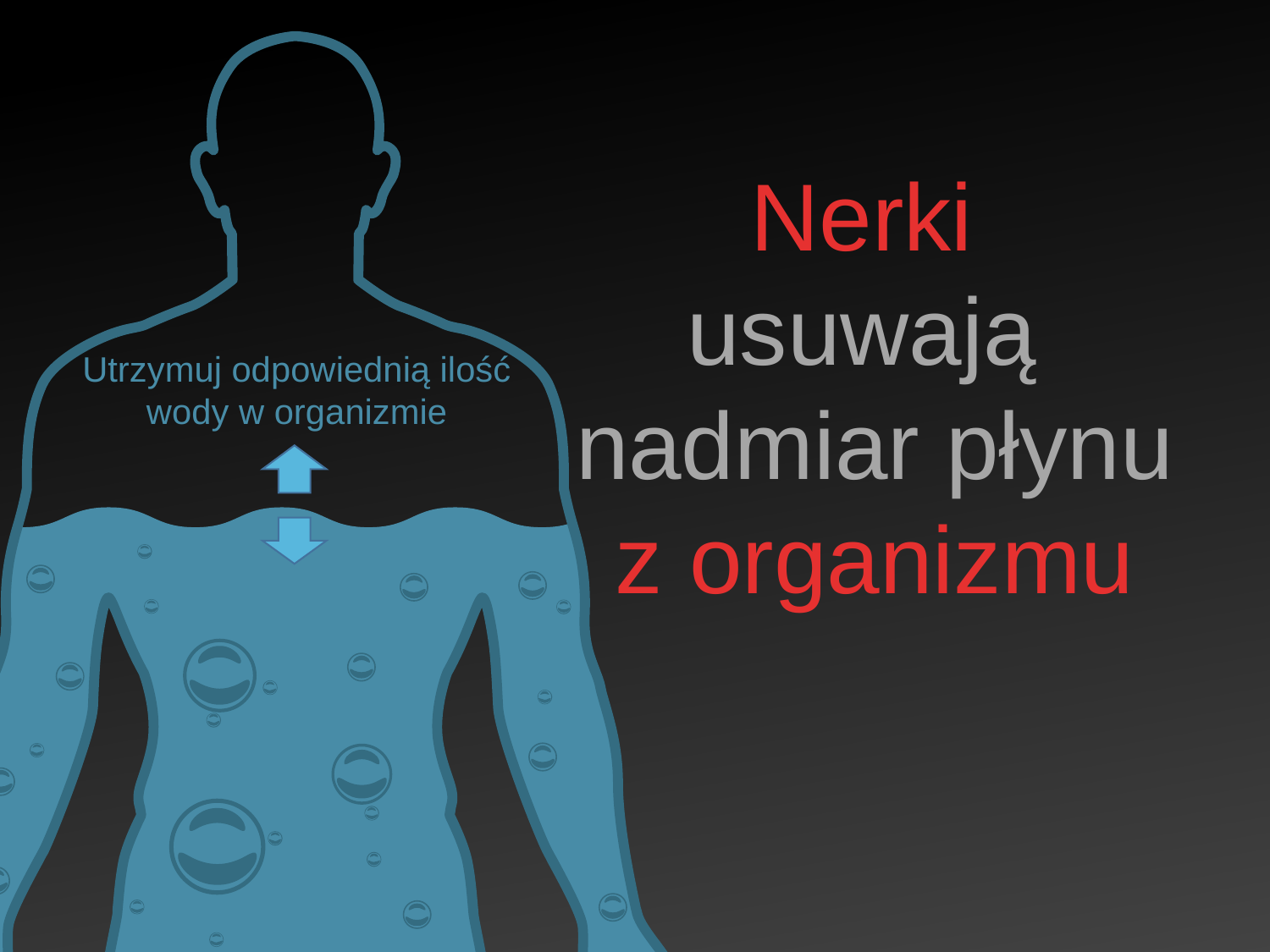

Nerki
usuwają
nadmiar płynu
z organizmu
Utrzymuj odpowiednią ilość wody w organizmie